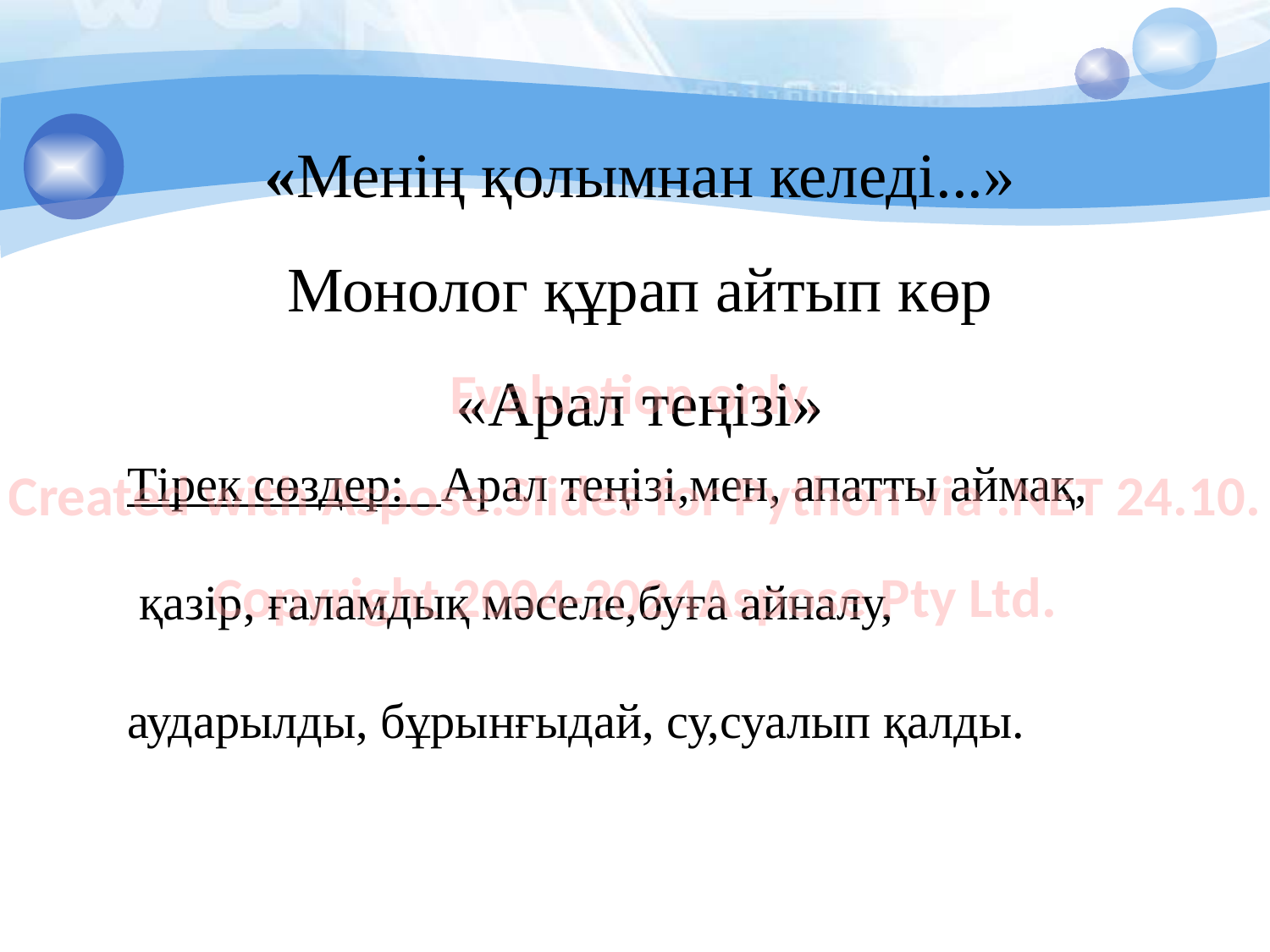

# «Менің қолымнан келеді...» Монолог құрап айтып көр «Арал теңізі»
Evaluation only.
Created with Aspose.Slides for Python via .NET 24.10.
Copyright 2004-2024Aspose Pty Ltd.
Тірек сөздер:   Арал теңізі,мен, апатты аймақ,

 қазір, ғаламдық мәселе,буға айналу,

аударылды, бұрынғыдай, су,суалып қалды.